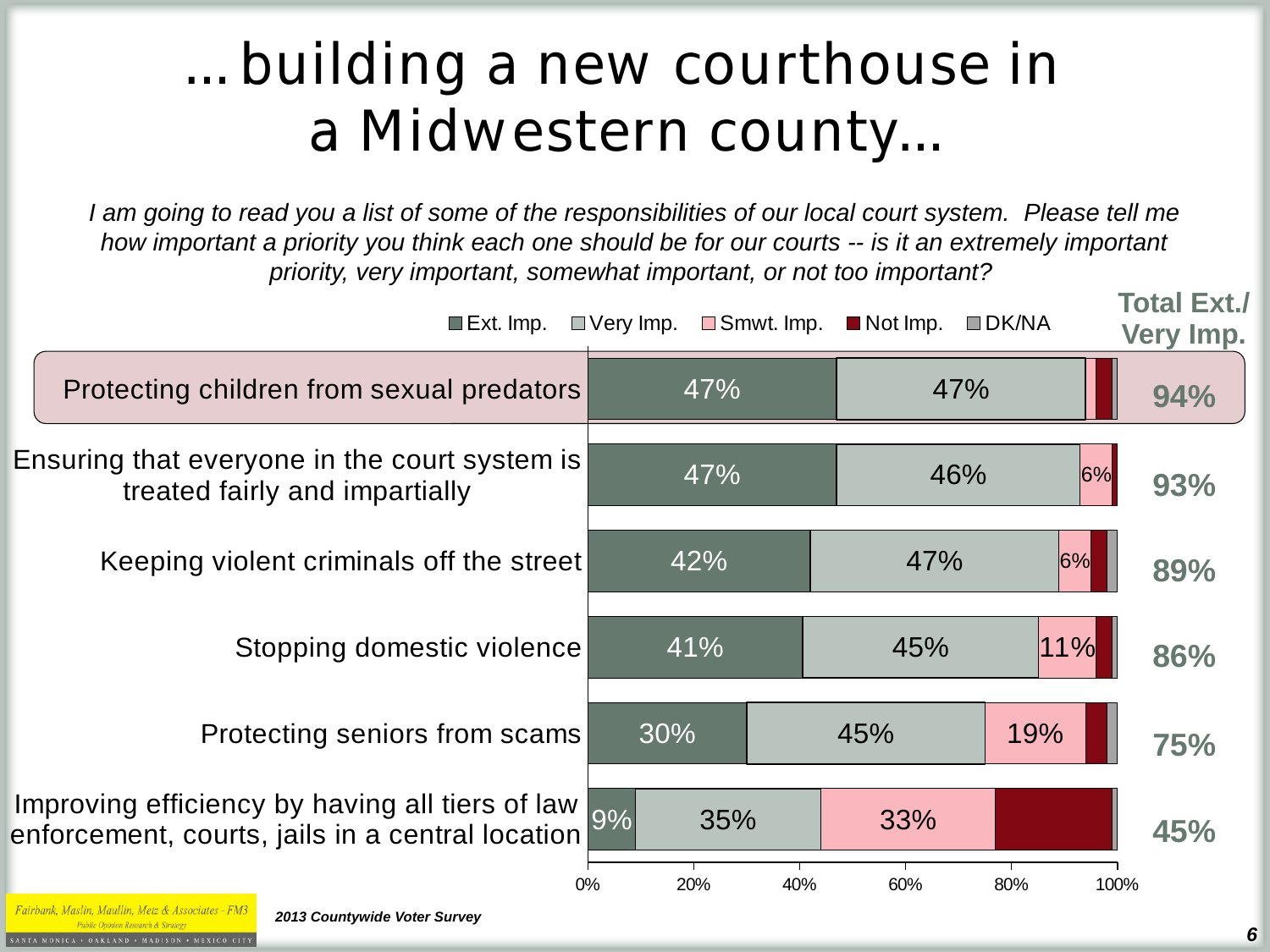

# …building a new courthouse in a Midwestern county…
I am going to read you a list of some of the responsibilities of our local court system.  Please tell me how important a priority you think each one should be for our courts -- is it an extremely important priority, very important, somewhat important, or not too important?
| Total Ext./ Very Imp. |
| --- |
| 94% |
| 93% |
| 89% |
| 86% |
| 75% |
| 45% |

### Chart

| Category | Ext. Imp. | Very Imp. | Smwt. Imp. | Not Imp. | DK/NA |
|---|---|---|---|---|---|
| Protecting children from sexual predators | 0.47 | 0.47 | 0.02 | 0.03 | 0.01 |
| Ensuring that everyone in the court system is treated fairly and impartially | 0.47 | 0.46 | 0.06 | 0.01 | 0.0 |
| Keeping violent criminals off the street | 0.42 | 0.47 | 0.06 | 0.03 | 0.02 |
| Stopping domestic violence | 0.41 | 0.45 | 0.11 | 0.03 | 0.01 |
| Protecting seniors from scams | 0.3 | 0.45 | 0.19 | 0.04 | 0.02 |
| Improving efficiency by having all tiers of law enforcement, courts, jails in a central location | 0.09 | 0.35 | 0.33 | 0.22 | 0.01 |
2013 Countywide Voter Survey